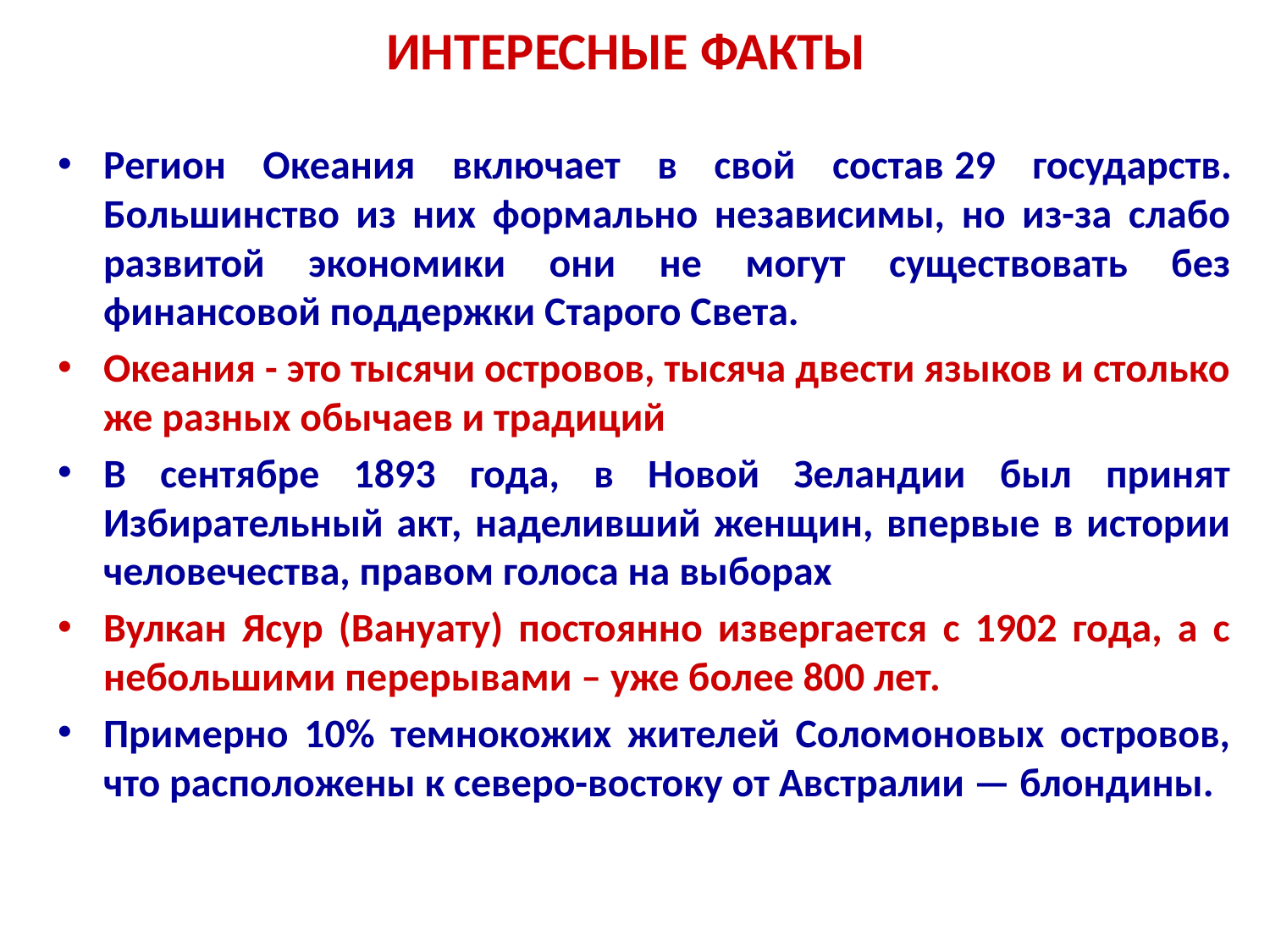

# ИНТЕРЕСНЫЕ ФАКТЫ
Регион Океания включает в свой состав 29 государств. Большинство из них формально независимы, но из-за слабо развитой экономики они не могут существовать без финансовой поддержки Старого Света.
Океания - это тысячи островов, тысяча двести языков и столько же разных обычаев и традиций
В сентябре 1893 года, в Новой Зеландии был принят Избирательный акт, наделивший женщин, впервые в истории человечества, правом голоса на выборах
Вулкан Ясур (Вануату) постоянно извергается с 1902 года, а с небольшими перерывами – уже более 800 лет.
Примерно 10% темнокожих жителей Соломоновых островов, что расположены к северо-востоку от Австралии — блондины.